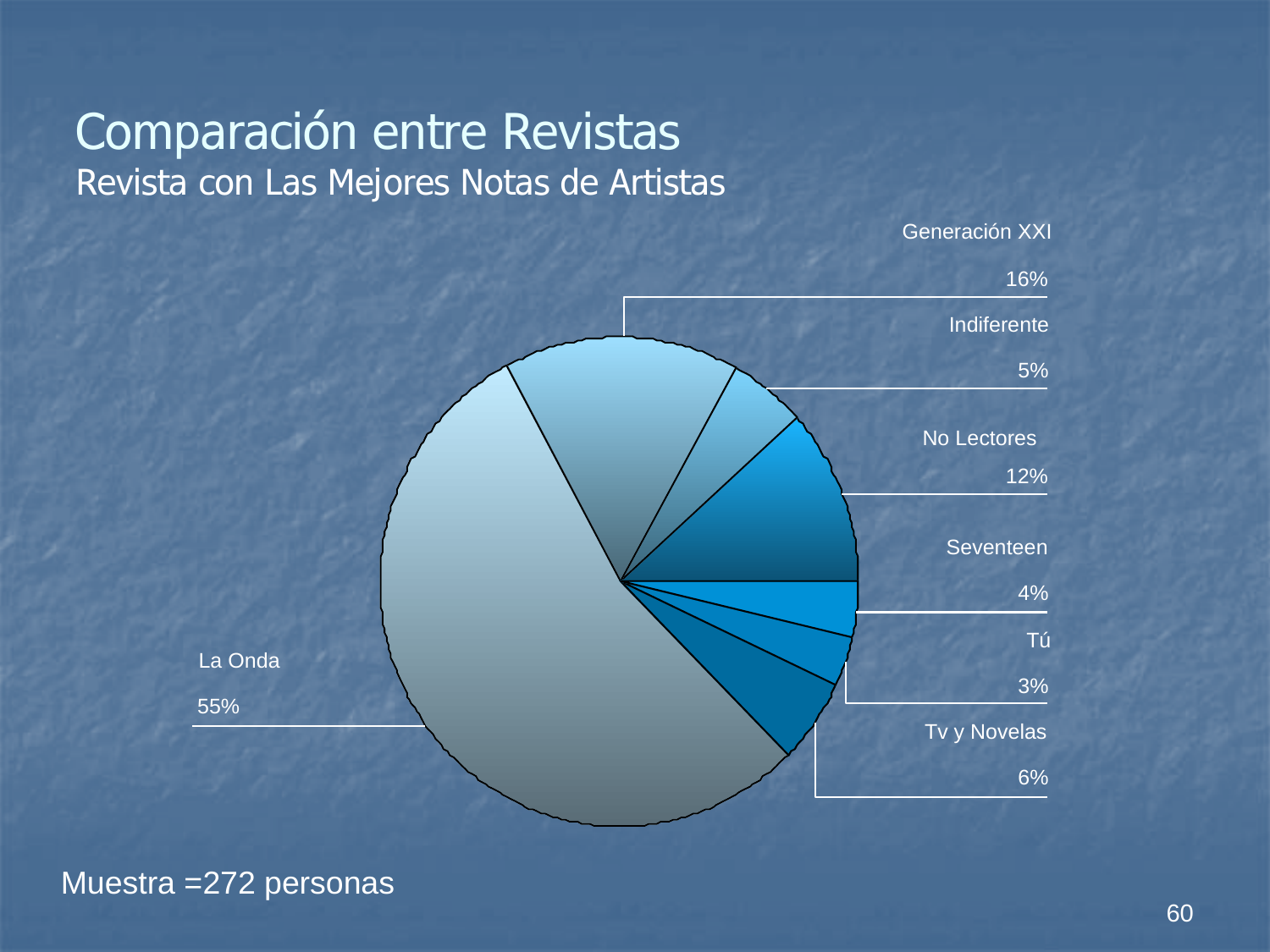

Comparación entre Revistas
Revista con Las Mejores Notas de Artistas

Generación XXI
16%

Indiferente

5%

No Lectores
12%
Seventeen
4%

Tú
La Onda
3%
55%
Tv y Novelas
6%

Muestra =272 personas

60